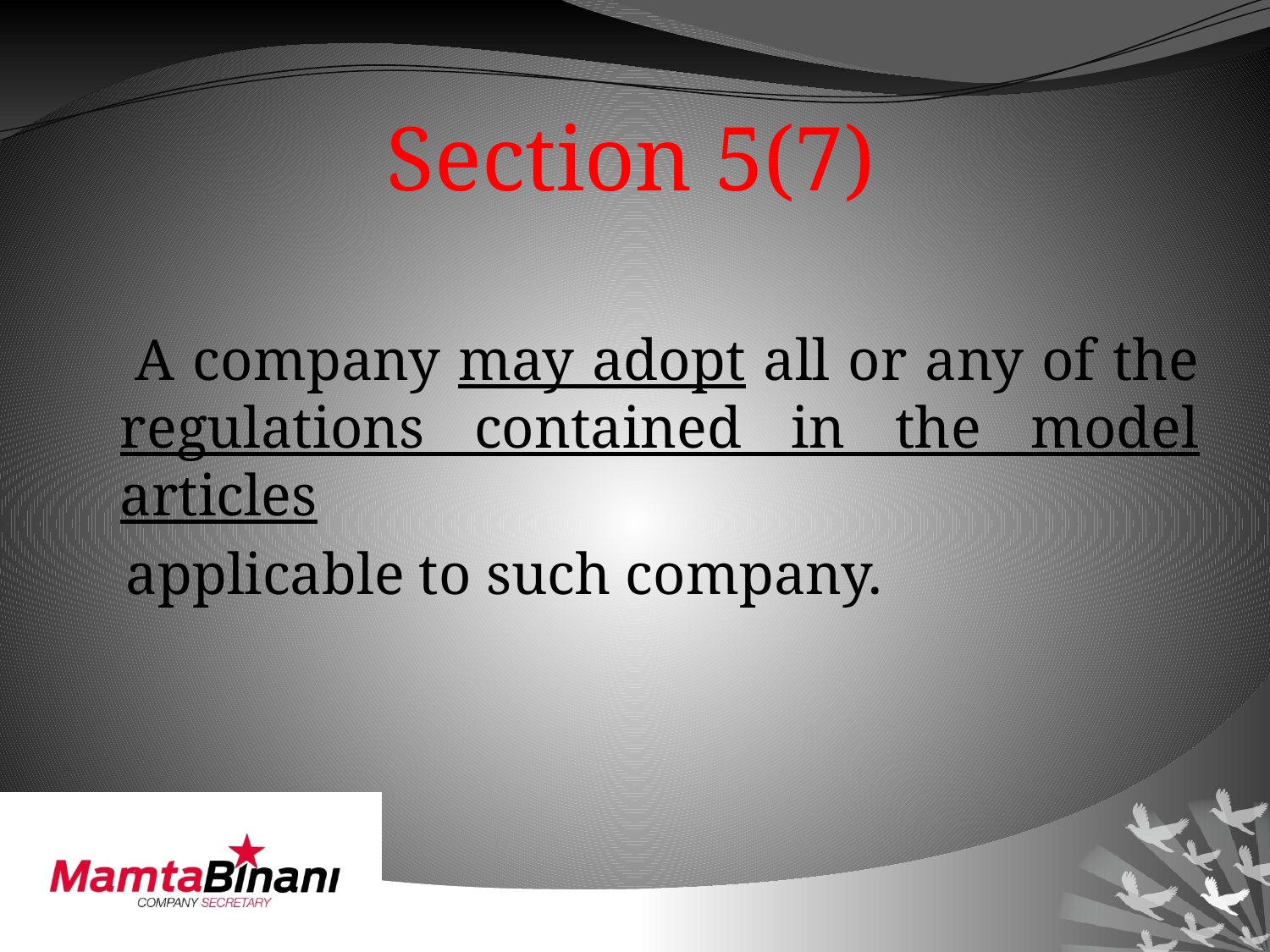

# Section 5(7)
   A company may adopt all or any of the regulations contained in the model articles
   applicable to such company.